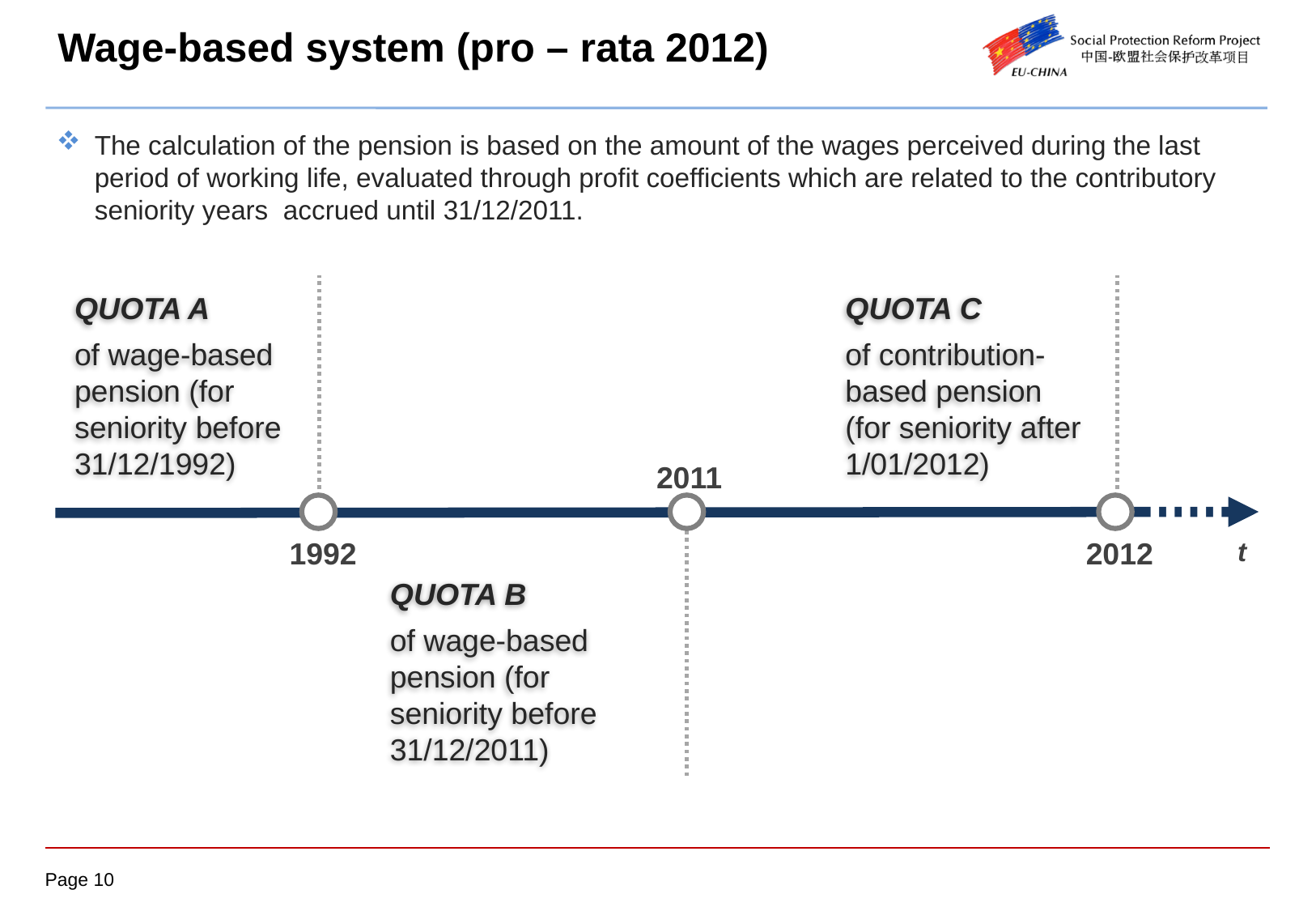

Wage-based system (pro – rata 2012)
The calculation of the pension is based on the amount of the wages perceived during the last period of working life, evaluated through profit coefficients which are related to the contributory seniority years  accrued until 31/12/2011.
QUOTA A
of wage-based pension (for seniority before 31/12/1992)
QUOTA C
of contribution-based pension (for seniority after 1/01/2012)

2011

1992
2012
t
QUOTA B
of wage-based pension (for seniority before 31/12/2011)